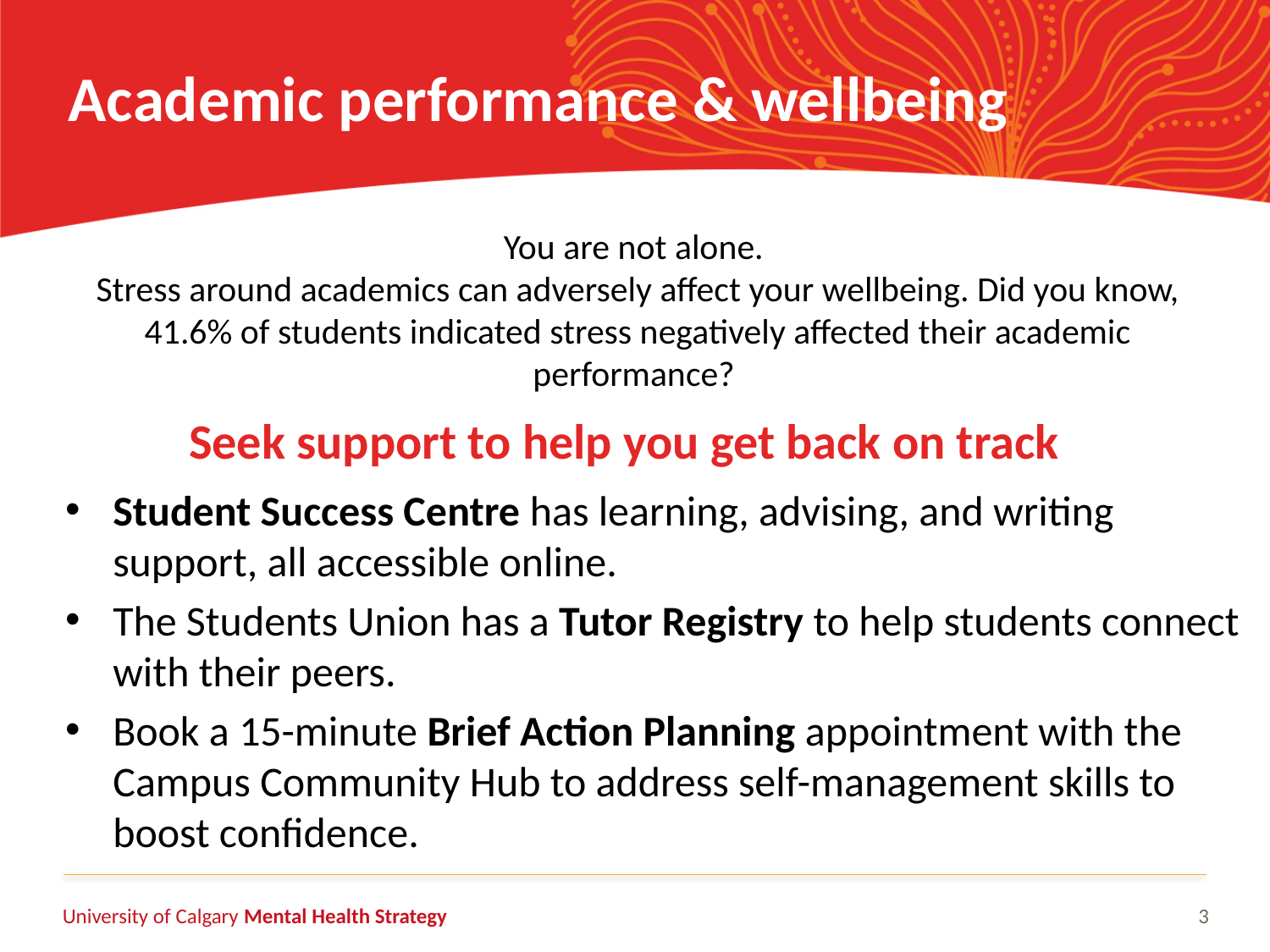

# Academic performance & wellbeing
You are not alone.
Stress around academics can adversely affect your wellbeing. Did you know, 41.6% of students indicated stress negatively affected their academic performance?
Seek support to help you get back on track
Student Success Centre has learning, advising, and writing support, all accessible online.
The Students Union has a Tutor Registry to help students connect with their peers.
Book a 15-minute Brief Action Planning appointment with the Campus Community Hub to address self-management skills to boost confidence.